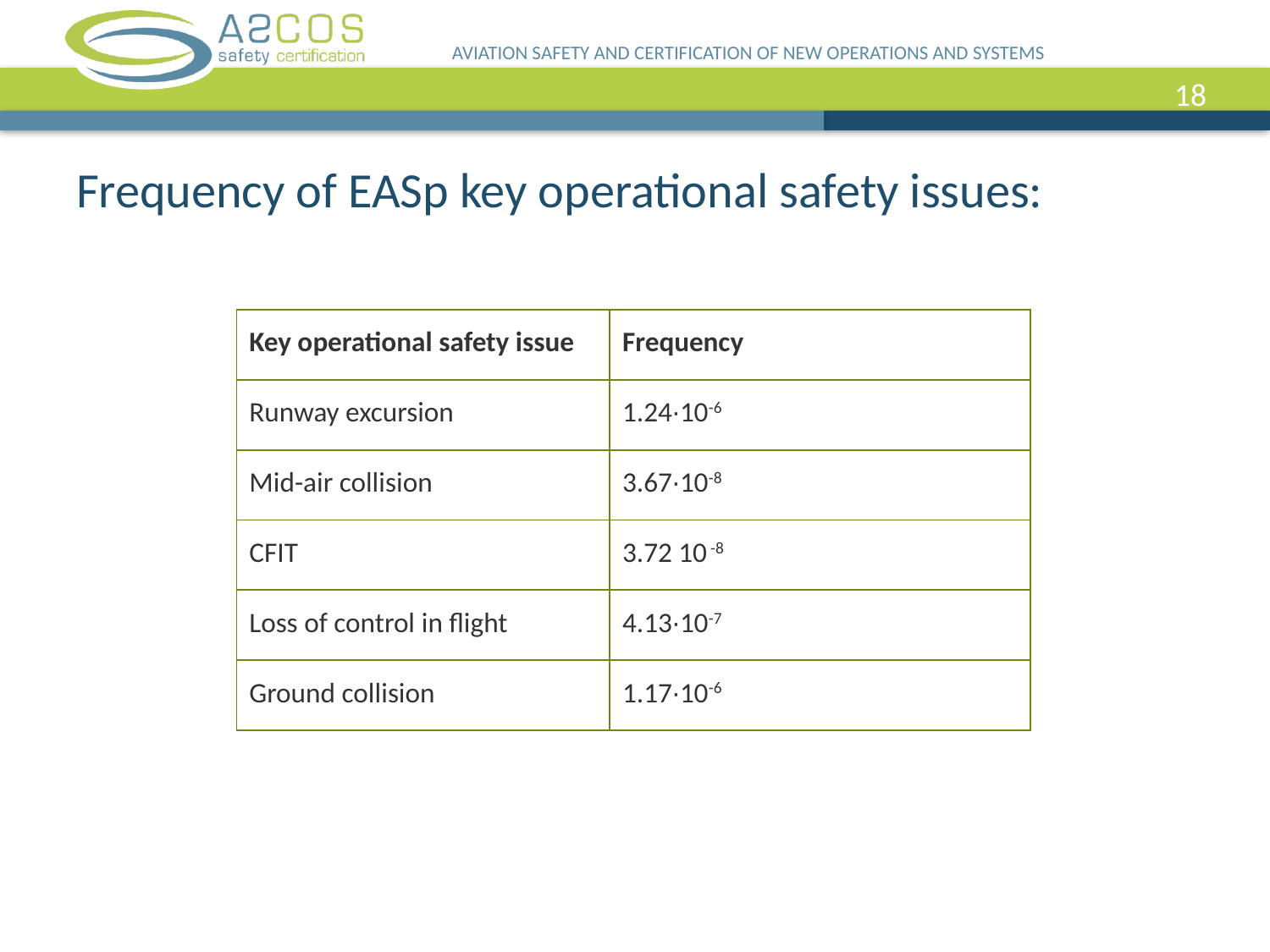

AVIATION SAFETY AND CERTIFICATION OF NEW OPERATIONS AND SYSTEMS
18
Frequency of EASp key operational safety issues:

| Key operational safety issue | Frequency |
| --- | --- |
| Runway excursion | 1.24∙10-6 |
| Mid-air collision | 3.67∙10-8 |
| CFIT | 3.72 10 -8 |
| Loss of control in flight | 4.13∙10-7 |
| Ground collision | 1.17∙10-6 |